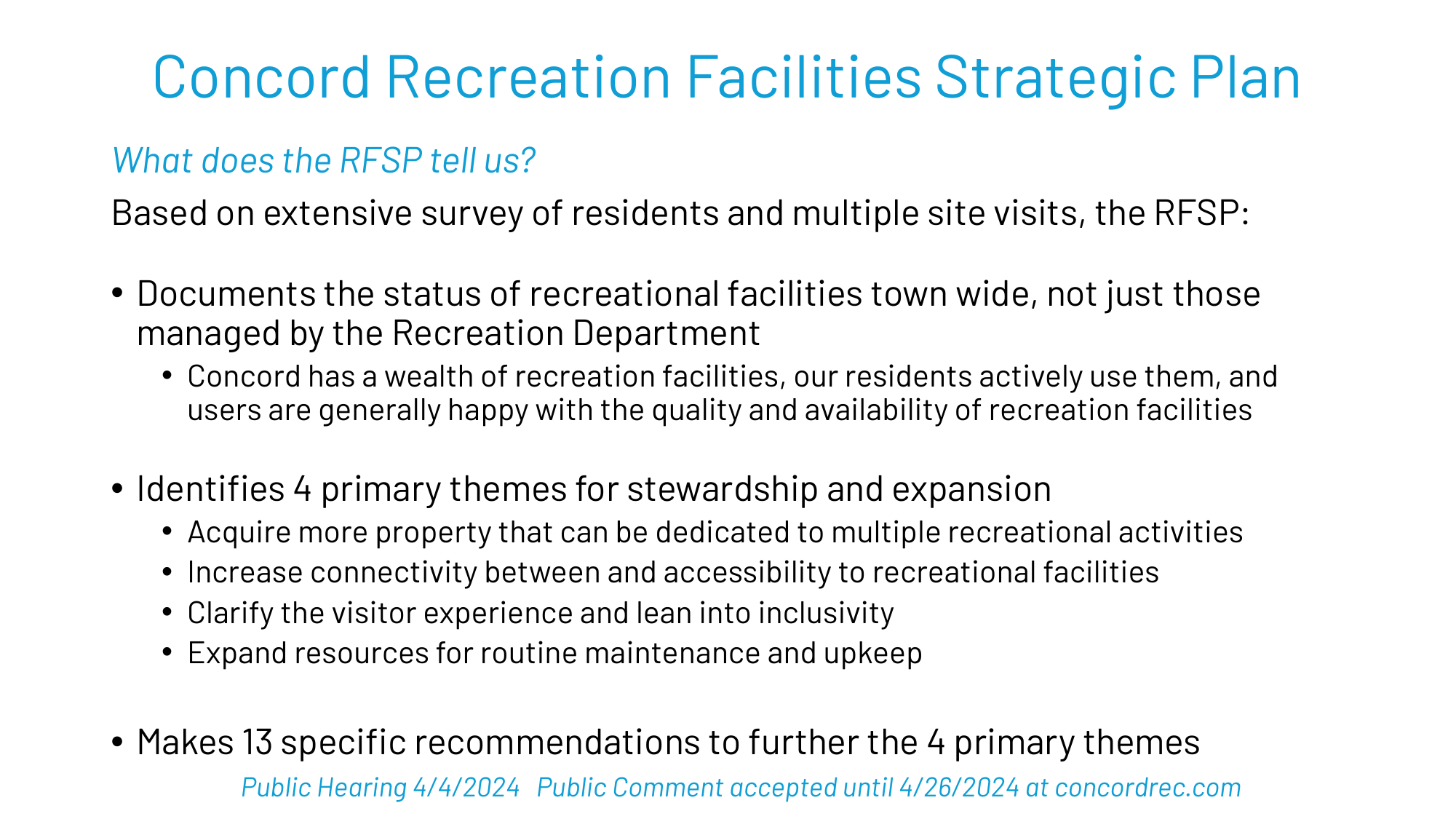

# Concord Recreation Facilities Strategic Plan
What does the RFSP tell us?
Based on extensive survey of residents and multiple site visits, the RFSP:

Documents the status of recreational facilities town wide, not just those managed by the Recreation Department
Concord has a wealth of recreation facilities, our residents actively use them, and users are generally happy with the quality and availability of recreation facilities

Identifies 4 primary themes for stewardship and expansion
Acquire more property that can be dedicated to multiple recreational activities
Increase connectivity between and accessibility to recreational facilities
Clarify the visitor experience and lean into inclusivity
Expand resources for routine maintenance and upkeep

Makes 13 specific recommendations to further the 4 primary themes

Public Hearing 4/4/2024   Public Comment accepted until 4/26/2024 at concordrec.com